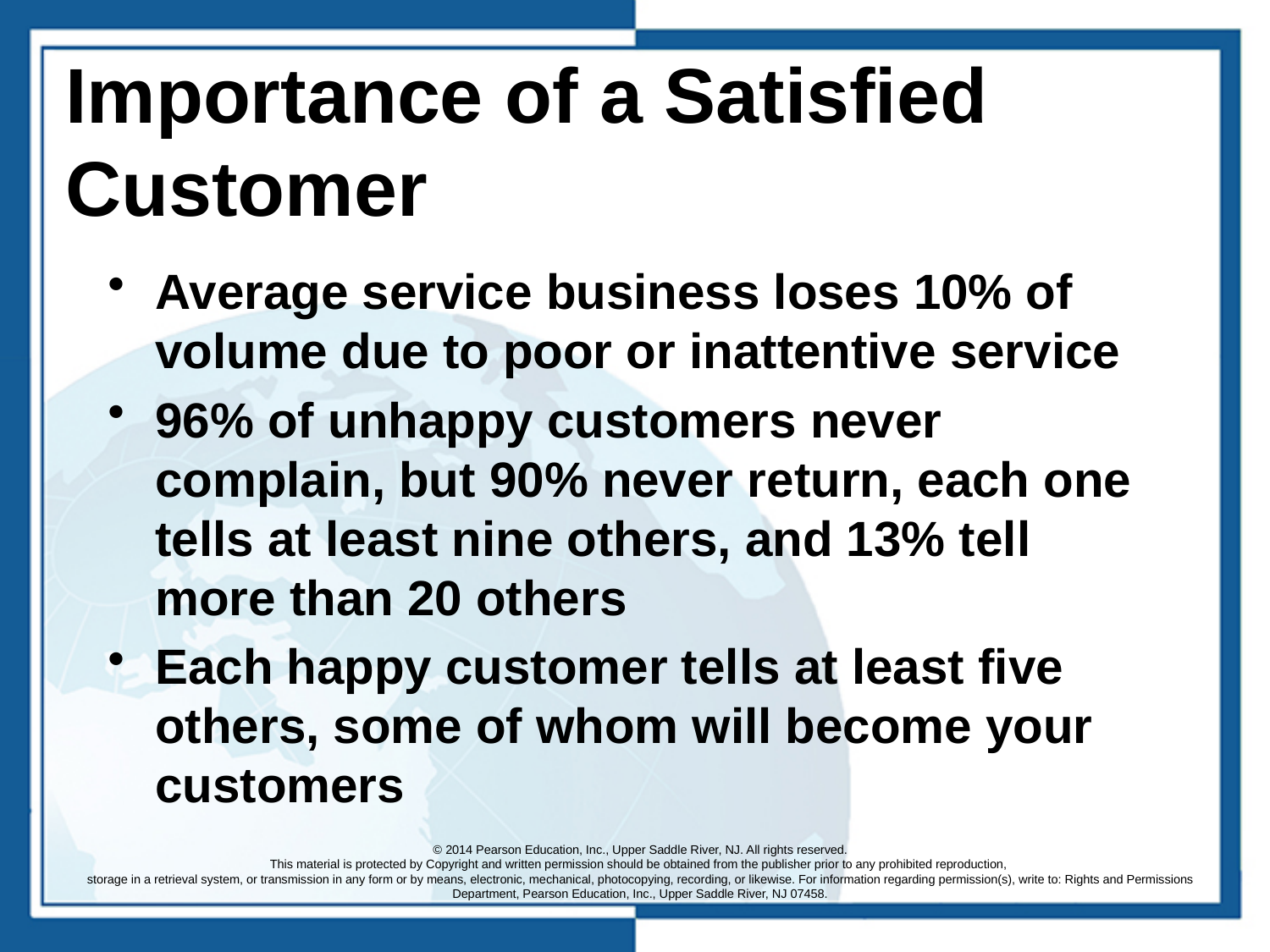

# Importance of a Satisfied Customer
Average service business loses 10% of volume due to poor or inattentive service
96% of unhappy customers never complain, but 90% never return, each one  tells at least nine others, and 13% tell more than 20 others
Each happy customer tells at least five others, some of whom will become your customers